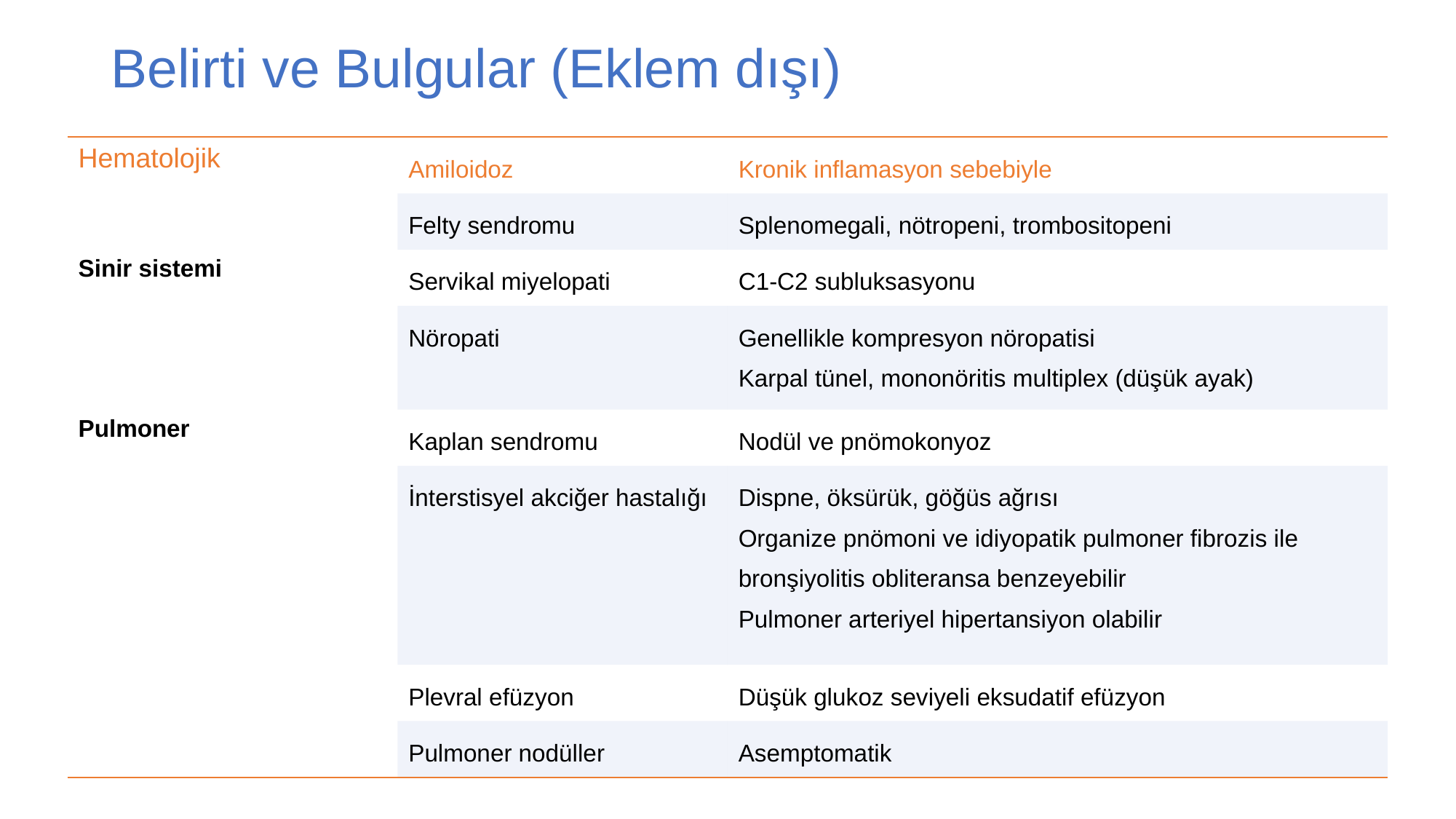

# Belirti ve Bulgular (Eklem dışı)
| Hematolojik | Amiloidoz | Kronik inflamasyon sebebiyle |
| --- | --- | --- |
|  | Felty sendromu | Splenomegali, nötropeni, trombositopeni |
| Sinir sistemi | Servikal miyelopati | C1-C2 subluksasyonu |
|  | Nöropati | Genellikle kompresyon nöropatisi Karpal tünel, mononöritis multiplex (düşük ayak) |
| Pulmoner | Kaplan sendromu | Nodül ve pnömokonyoz |
|  | İnterstisyel akciğer hastalığı | Dispne, öksürük, göğüs ağrısı Organize pnömoni ve idiyopatik pulmoner fibrozis ile bronşiyolitis obliteransa benzeyebilir Pulmoner arteriyel hipertansiyon olabilir |
|  | Plevral efüzyon | Düşük glukoz seviyeli eksudatif efüzyon |
|  | Pulmoner nodüller | Asemptomatik |